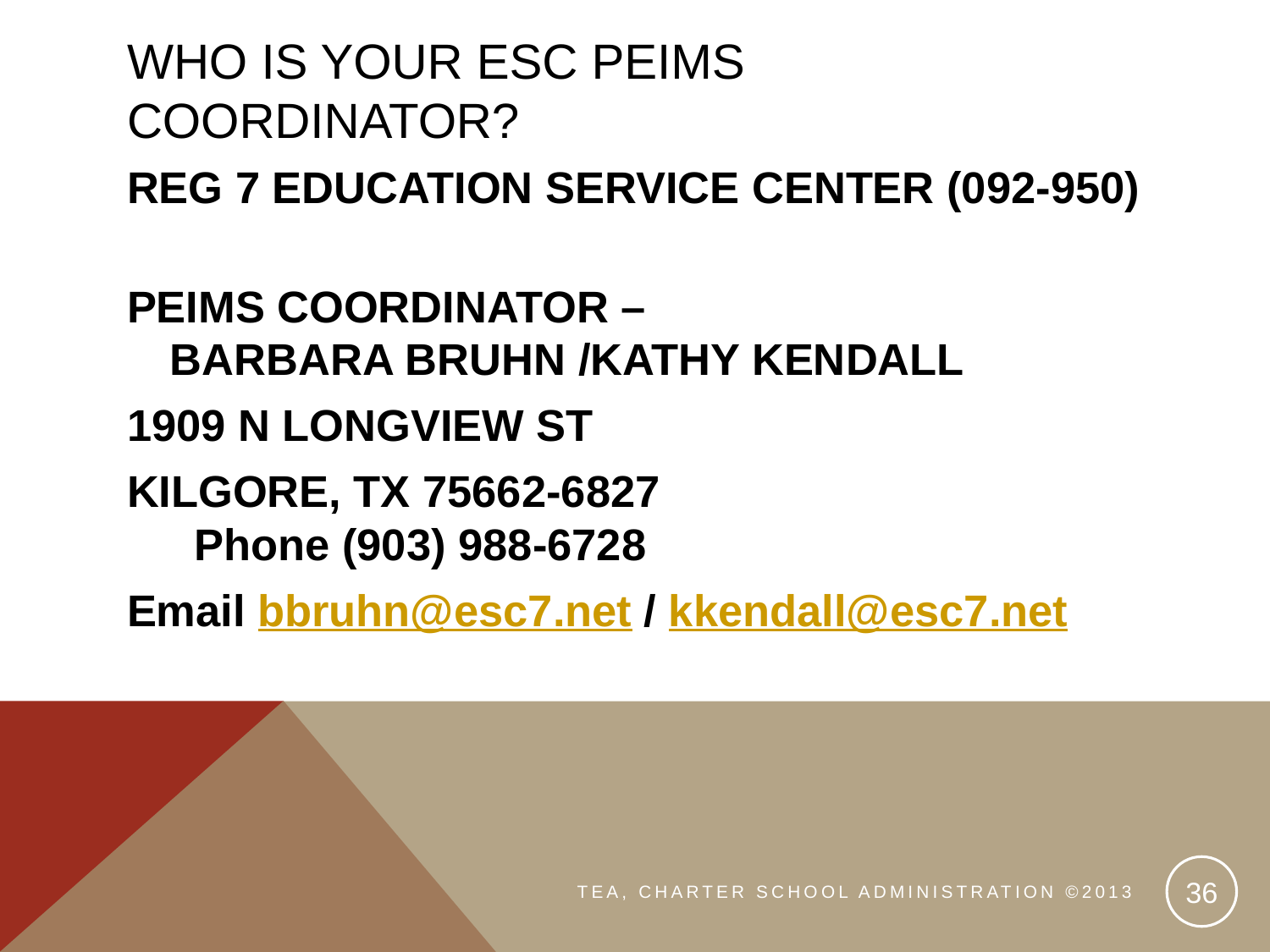

# Who is your ESC PEIMS Coordinator?
REG 7 EDUCATION SERVICE CENTER (092-950)
PEIMS COORDINATOR –
BARBARA BRUHN /KATHY KENDALL
1909 N LONGVIEW ST
KILGORE, TX 75662-6827
  Phone (903) 988-6728
Email bbruhn@esc7.net / kkendall@esc7.net
36
TEA, CHARTER SCHOOL ADMINISTRATION ©2013